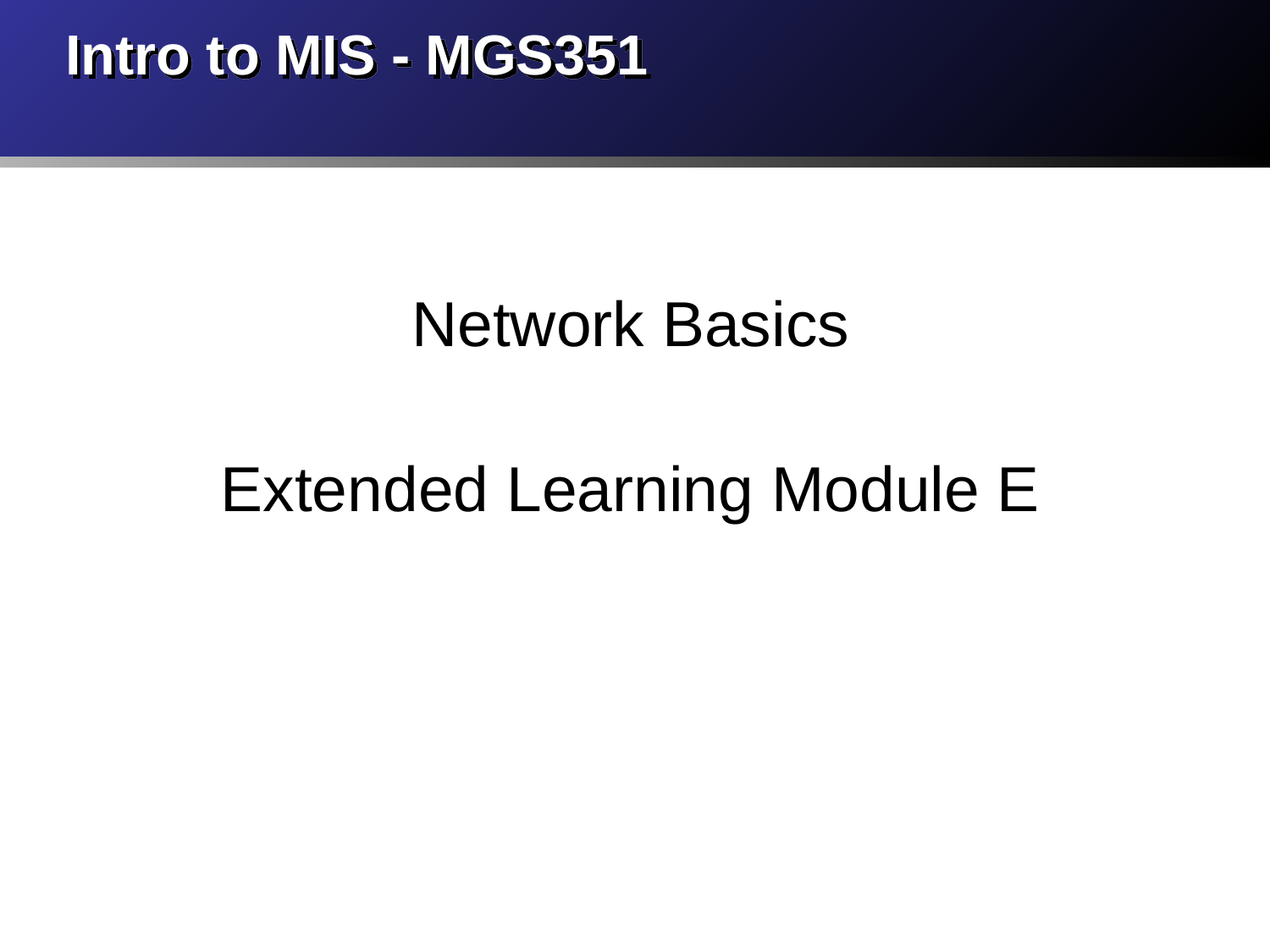

# Intro to MIS - MGS351

Network Basics

Extended Learning Module E